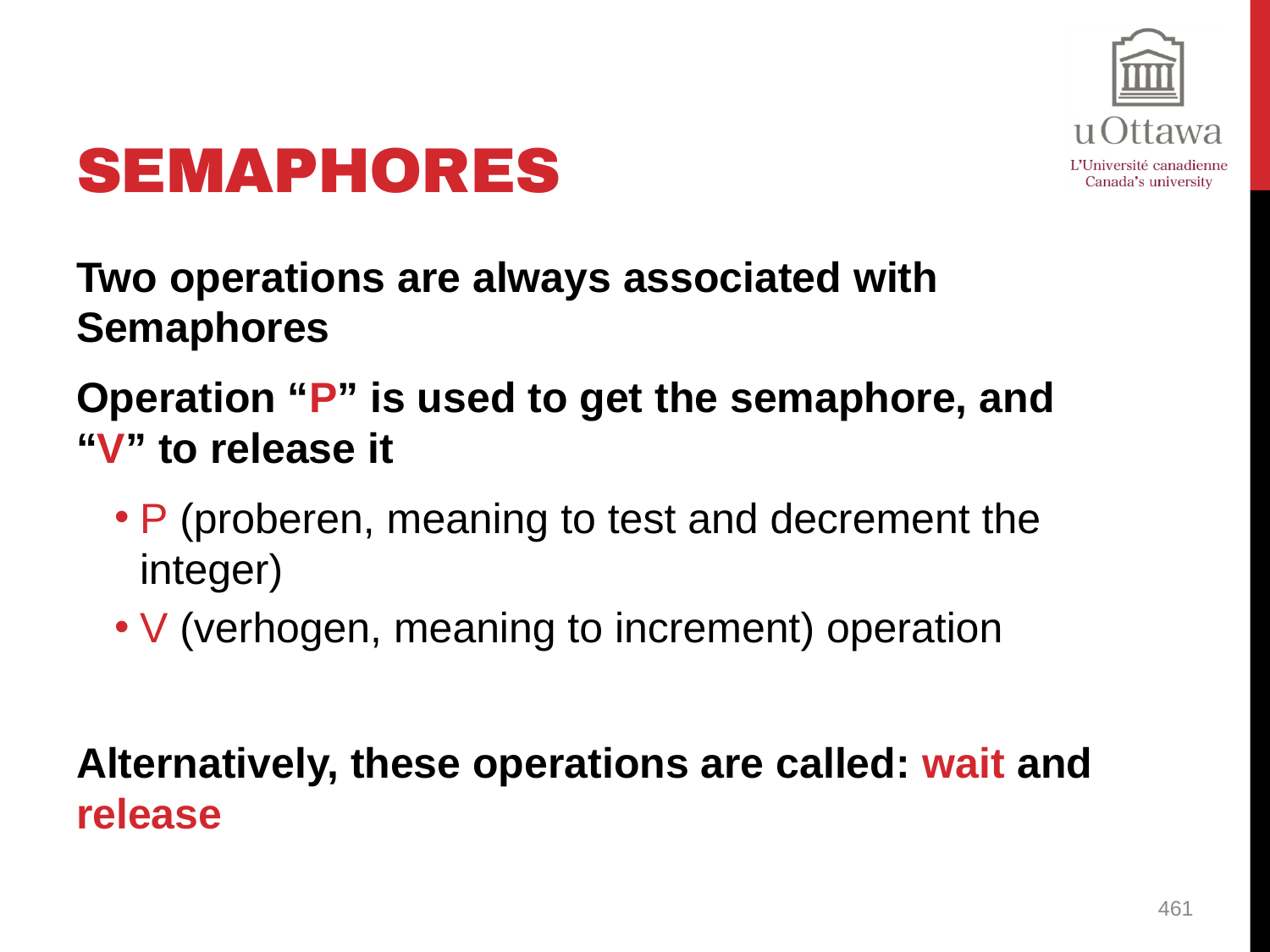

# Semaphores
Two operations are always associated with Semaphores
Operation “P” is used to get the semaphore, and “V” to release it
P (proberen, meaning to test and decrement the integer)
V (verhogen, meaning to increment) operation

Alternatively, these operations are called: wait and release
461